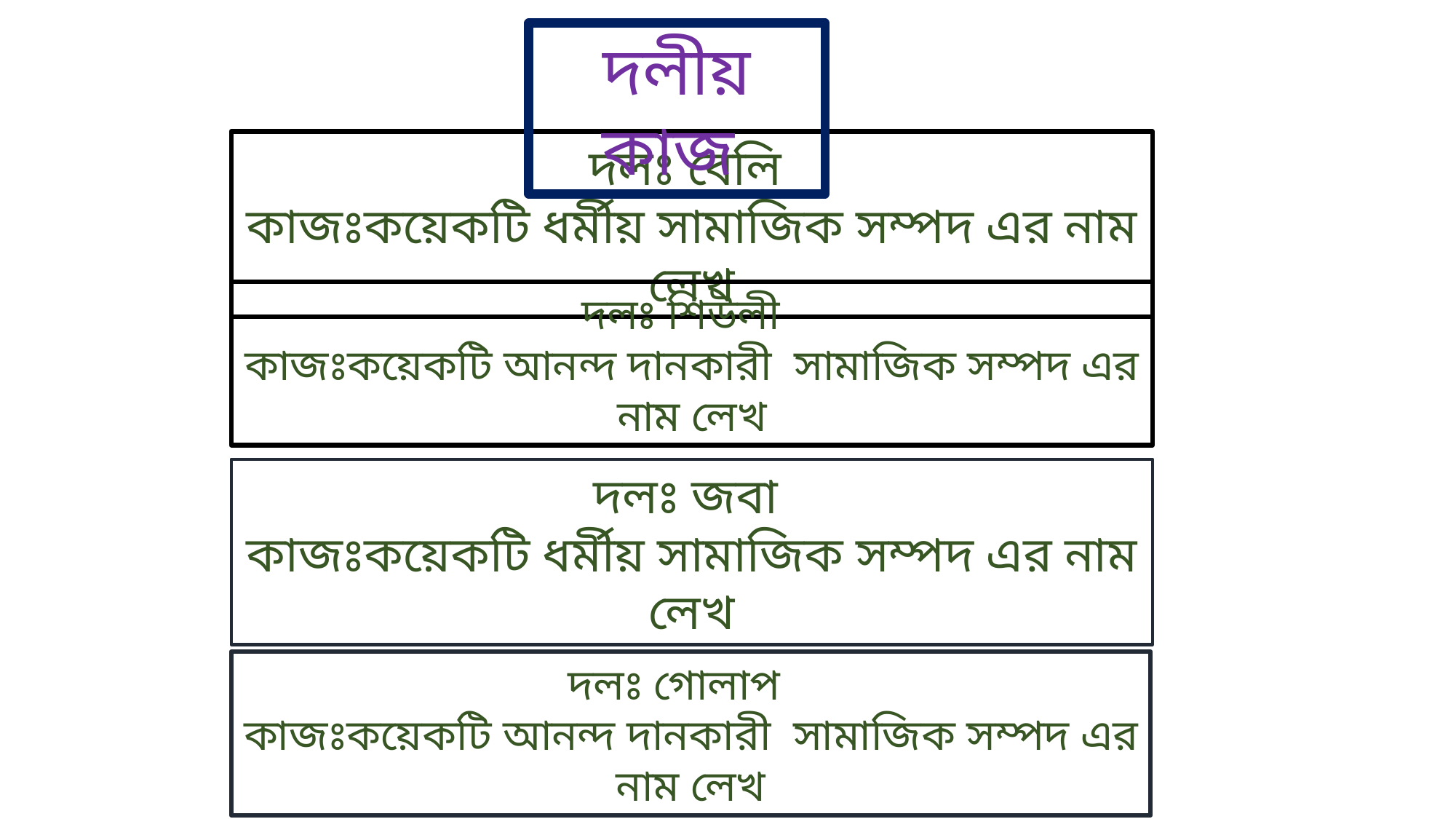

দলীয় কাজ
দলঃ বেলি
কাজঃকয়েকটি ধর্মীয় সামাজিক সম্পদ এর নাম লেখ
দলঃ শিউলী
কাজঃকয়েকটি আনন্দ দানকারী  সামাজিক সম্পদ এর নাম লেখ
দলঃ জবা
কাজঃকয়েকটি ধর্মীয় সামাজিক সম্পদ এর নাম লেখ
দলঃ গোলাপ
কাজঃকয়েকটি আনন্দ দানকারী  সামাজিক সম্পদ এর নাম লেখ